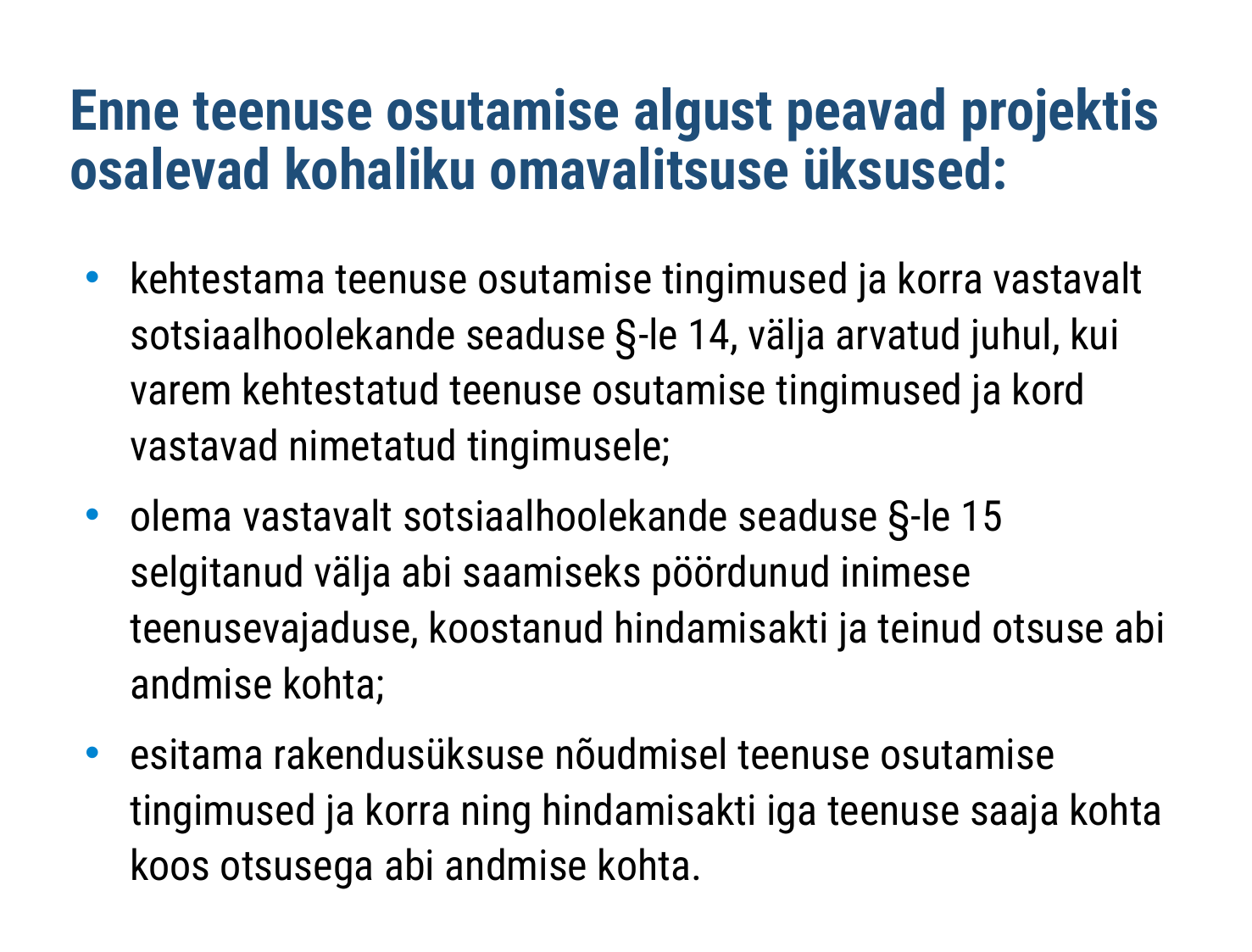

# Enne teenuse osutamise algust peavad projektis osalevad kohaliku omavalitsuse üksused:
kehtestama teenuse osutamise tingimused ja korra vastavalt sotsiaalhoolekande seaduse §-le 14, välja arvatud juhul, kui varem kehtestatud teenuse osutamise tingimused ja kord vastavad nimetatud tingimusele;
olema vastavalt sotsiaalhoolekande seaduse §-le 15 selgitanud välja abi saamiseks pöördunud inimese teenusevajaduse, koostanud hindamisakti ja teinud otsuse abi andmise kohta;
esitama rakendusüksuse nõudmisel teenuse osutamise tingimused ja korra ning hindamisakti iga teenuse saaja kohta koos otsusega abi andmise kohta.